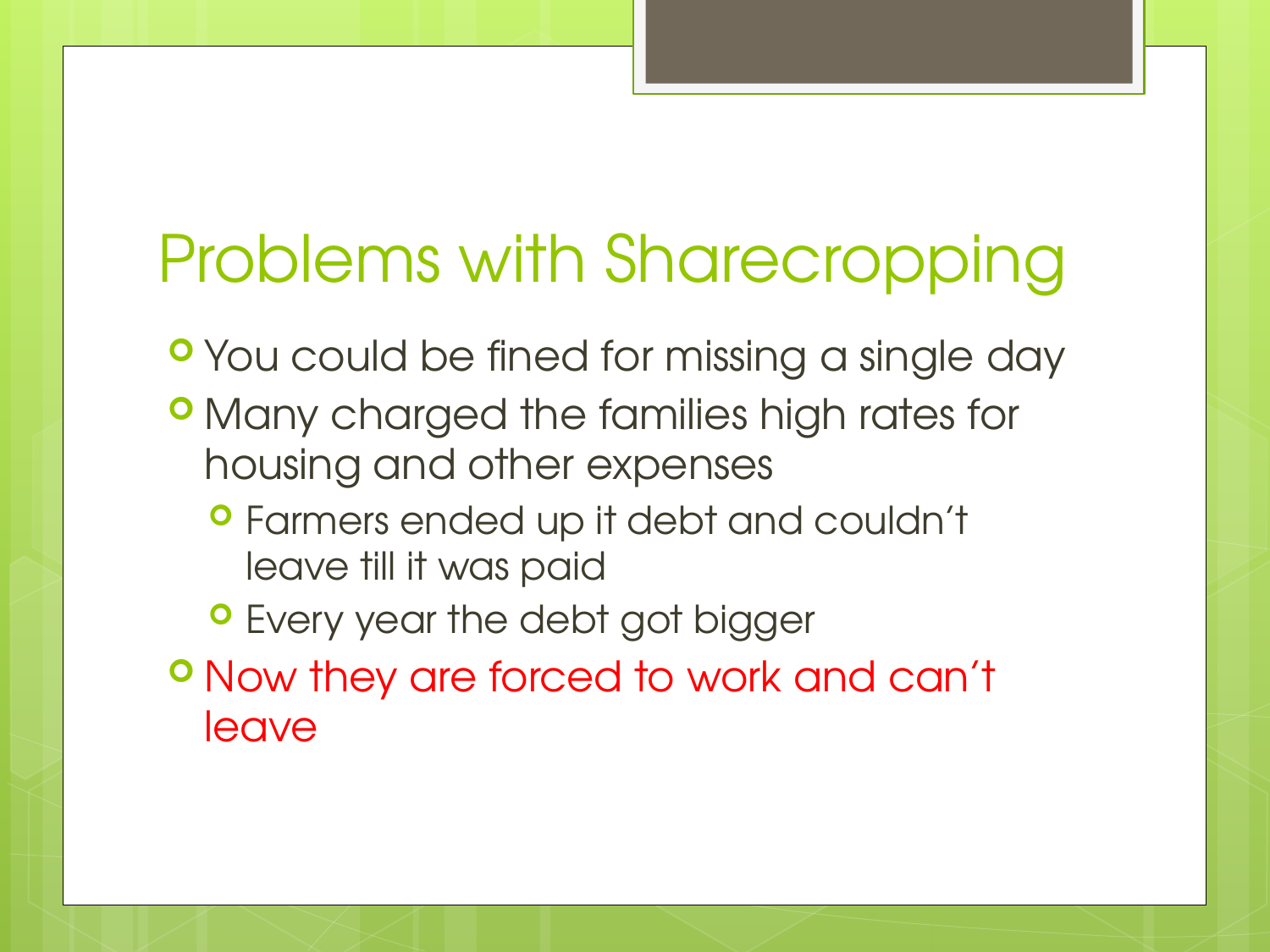

# Problems with Sharecropping
You could be fined for missing a single day
Many charged the families high rates for housing and other expenses
Farmers ended up it debt and couldn’t leave till it was paid
Every year the debt got bigger
Now they are forced to work and can’t leave